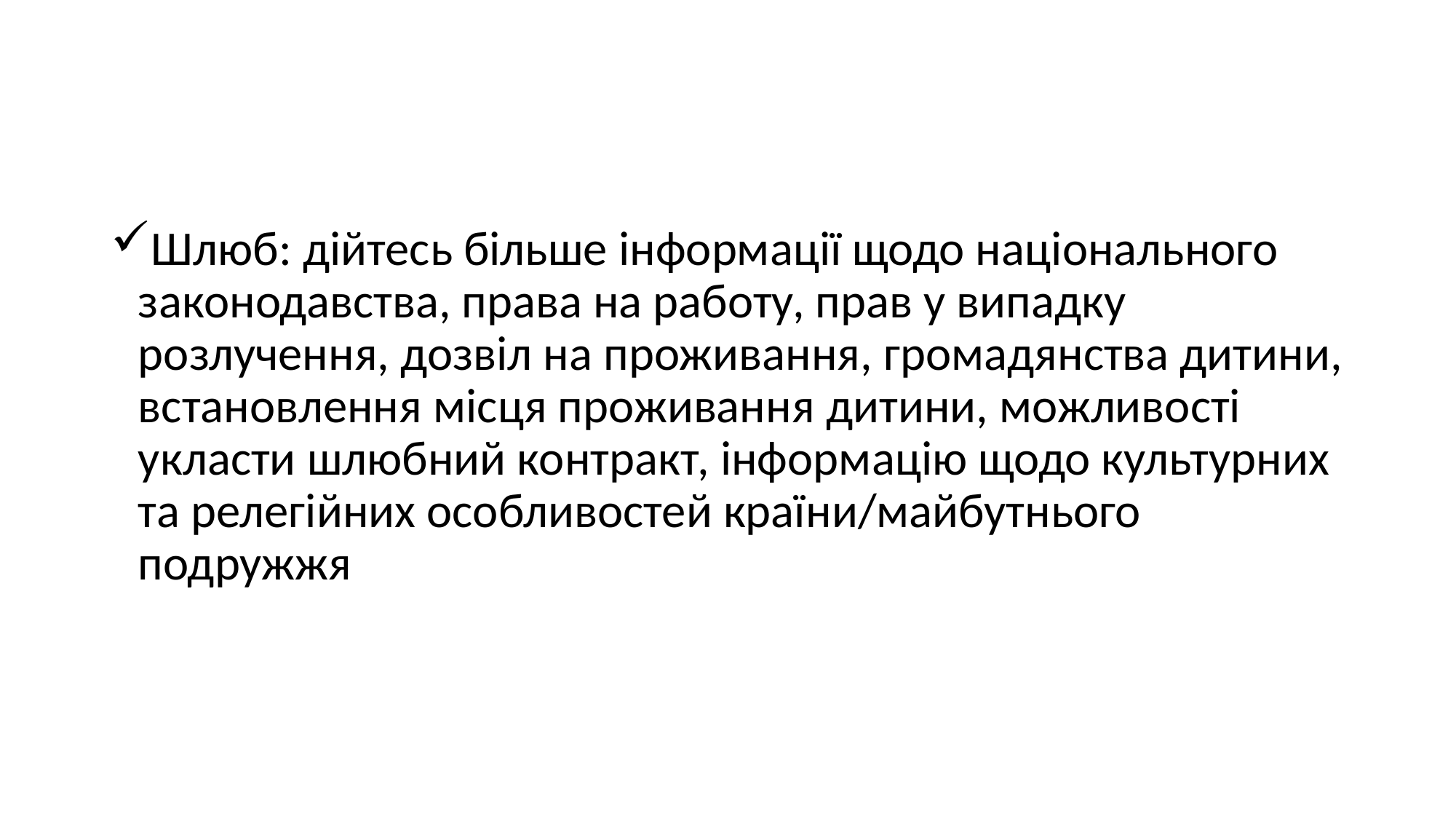

#
Шлюб: дійтесь більше інформації щодо національного законодавства, права на работу, прав у випадку розлучення, дозвіл на проживання, громадянства дитини, встановлення місця проживання дитини, можливості укласти шлюбний контракт, інформацію щодо культурних та релегійних особливостей країни/майбутнього подружжя